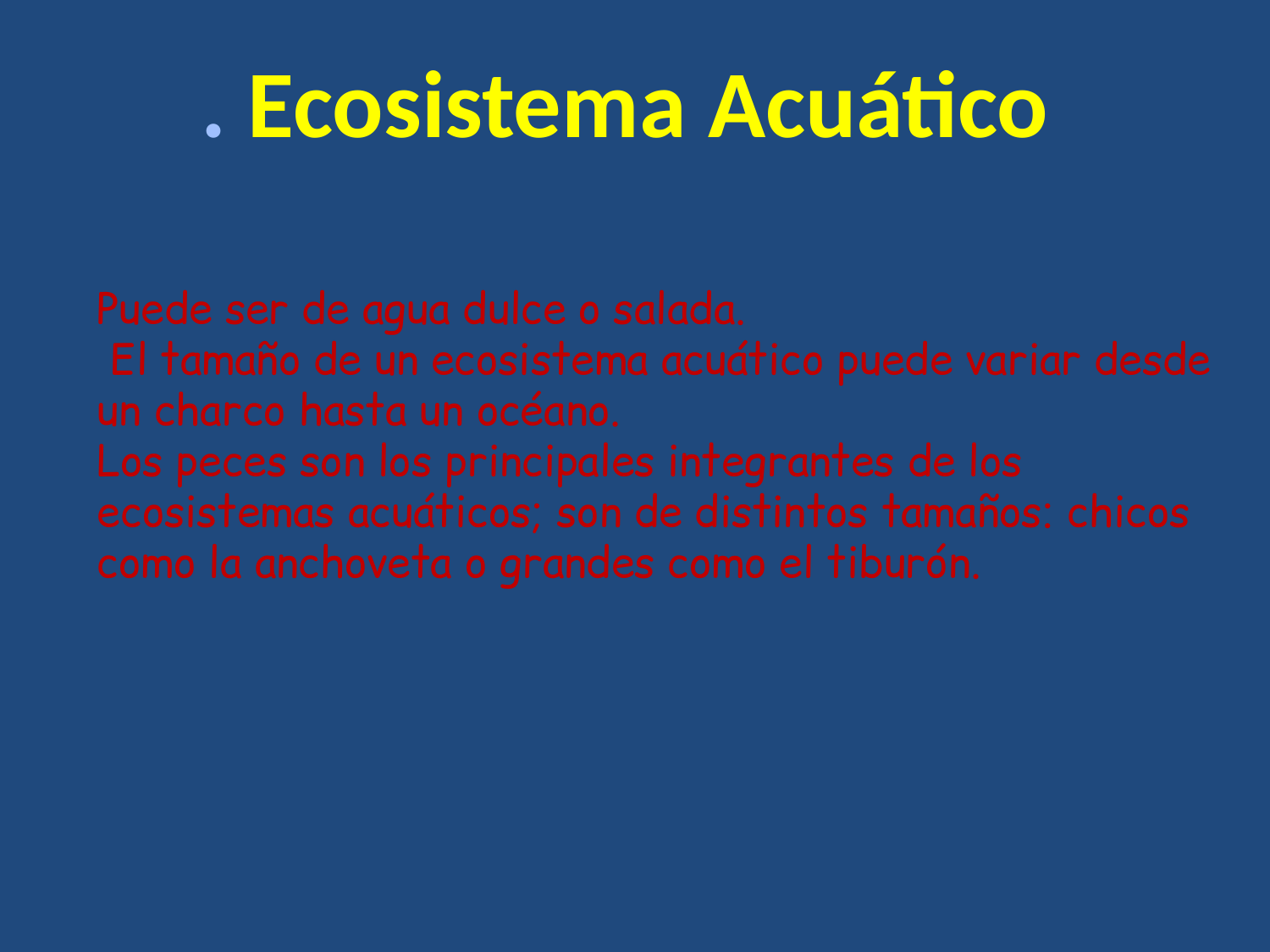

. Ecosistema Acuático

Puede ser de agua dulce o salada.
 El tamaño de un ecosistema acuático puede variar desde un charco hasta un océano.
Los peces son los principales integrantes de los ecosistemas acuáticos; son de distintos tamaños: chicos como la anchoveta o grandes como el tiburón.